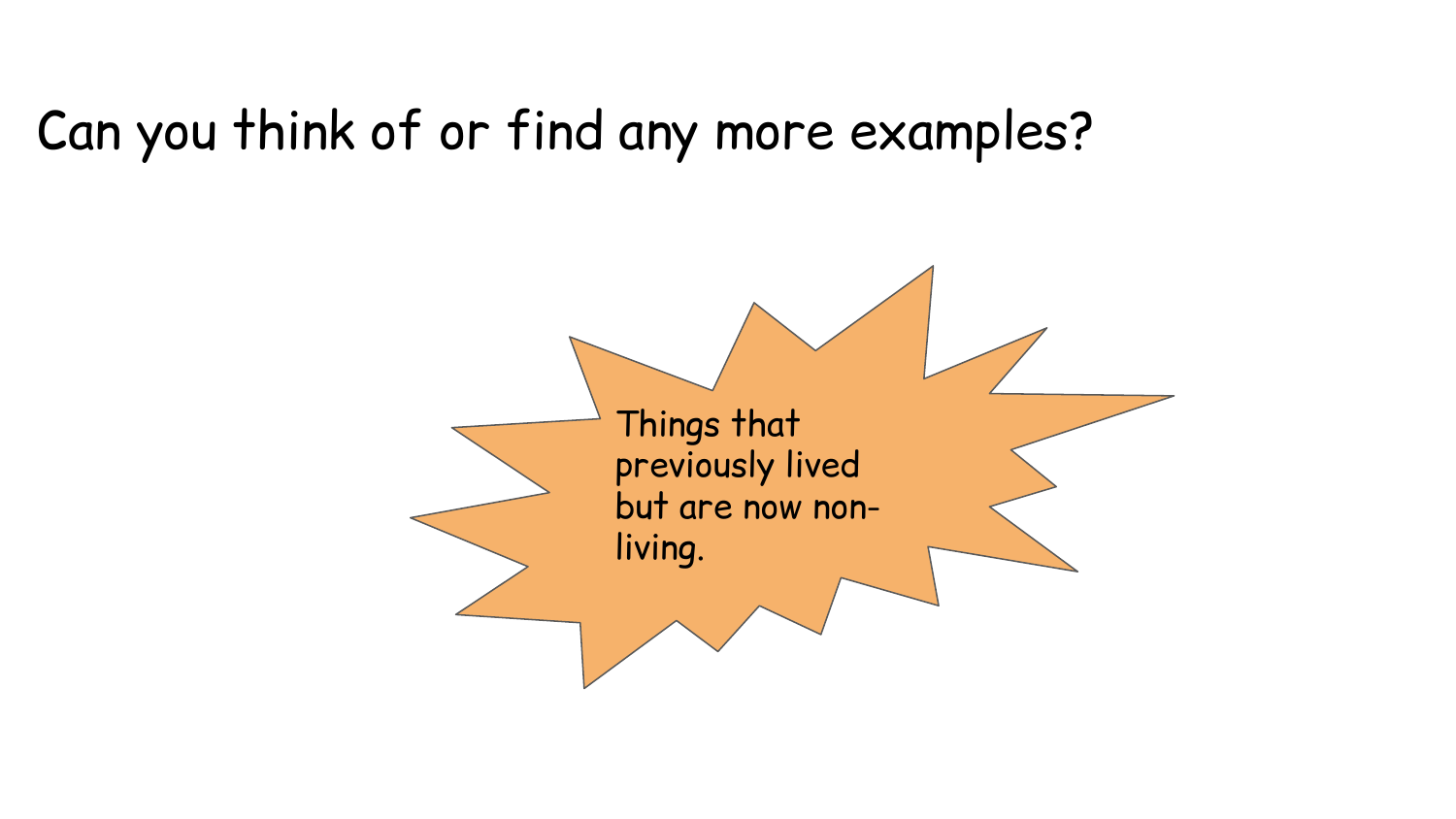

# Can you think of or find any more examples?
Things that previously lived but are now non-living.